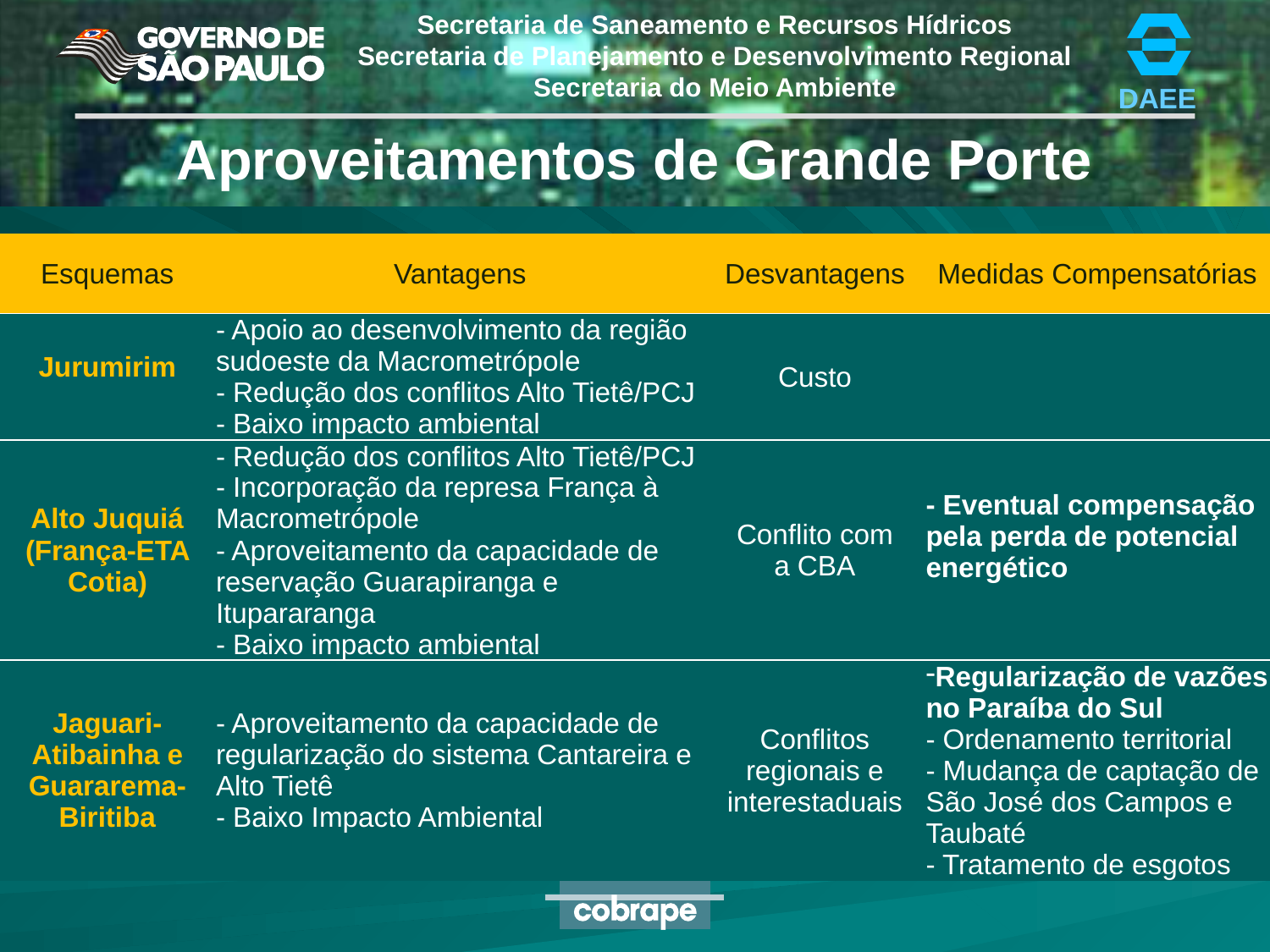

Aproveitamentos de Grande Porte
| Esquemas | Vantagens | Desvantagens | Medidas Compensatórias |
| --- | --- | --- | --- |
| Jurumirim | - Apoio ao desenvolvimento da região sudoeste da Macrometrópole - Redução dos conflitos Alto Tietê/PCJ - Baixo impacto ambiental | Custo |  |
| Alto Juquiá (França-ETA Cotia) | - Redução dos conflitos Alto Tietê/PCJ - Incorporação da represa França à Macrometrópole - Aproveitamento da capacidade de reservação Guarapiranga e Itupararanga - Baixo impacto ambiental | Conflito com a CBA | - Eventual compensação pela perda de potencial energético |
| Jaguari- Atibainha e Guararema- Biritiba | - Aproveitamento da capacidade de regularização do sistema Cantareira e Alto Tietê - Baixo Impacto Ambiental | Conflitos regionais e interestaduais | Regularização de vazões no Paraíba do Sul - Ordenamento territorial - Mudança de captação de São José dos Campos e Taubaté - Tratamento de esgotos |